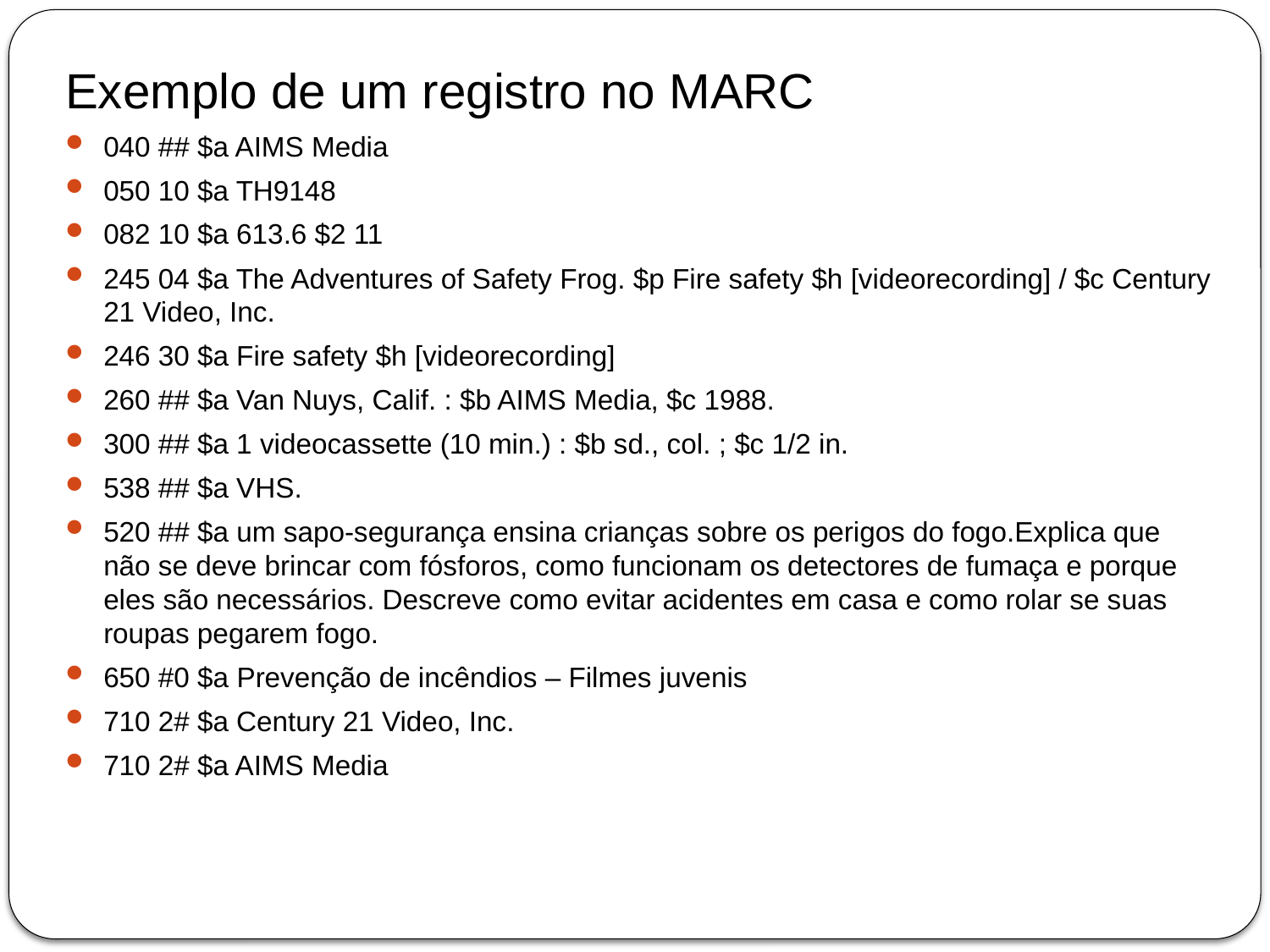

Exemplo de um registro no MARC
040 ## $a AIMS Media
050 10 $a TH9148
082 10 $a 613.6 $2 11
245 04 $a The Adventures of Safety Frog. $p Fire safety $h [videorecording] / $c Century 21 Video, Inc.
246 30 $a Fire safety $h [videorecording]
260 ## $a Van Nuys, Calif. : $b AIMS Media, $c 1988.
300 ## $a 1 videocassette (10 min.) : $b sd., col. ; $c 1/2 in.
538 ## $a VHS.
520 ## $a um sapo-segurança ensina crianças sobre os perigos do fogo.Explica que não se deve brincar com fósforos, como funcionam os detectores de fumaça e porque eles são necessários. Descreve como evitar acidentes em casa e como rolar se suas roupas pegarem fogo.
650 #0 $a Prevenção de incêndios – Filmes juvenis
710 2# $a Century 21 Video, Inc.
710 2# $a AIMS Media

44